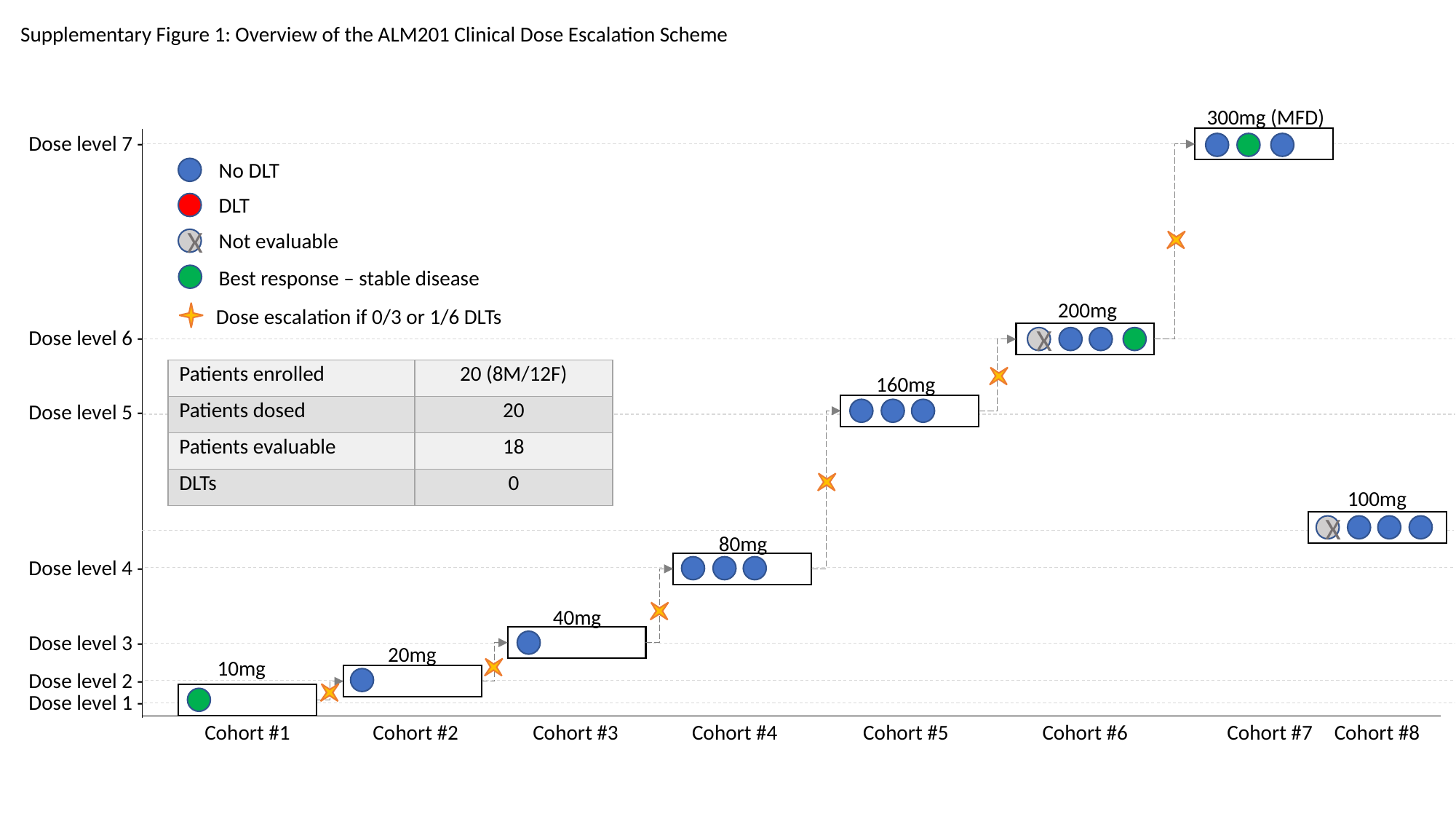

Supplementary Figure 1: Overview of the ALM201 Clinical Dose Escalation Scheme
300mg (MFD)
Dose level 7 -

No DLT

DLT

Not evaluable

X
Best response – stable disease

200mg
Dose escalation if 0/3 or 1/6 DLTs

Dose level 6 -

X

| Patients enrolled | 20 (8M/12F) |
| --- | --- |
| Patients dosed | 20 |
| Patients evaluable | 18 |
| DLTs | 0 |

160mg
Dose level 5 -

100mg

X

80mg
Dose level 4 -

40mg

Dose level 3 -

20mg
10mg

Dose level 2 -

Dose level 1 -

Cohort #1
Cohort #2
Cohort #3
Cohort #4
Cohort #5
Cohort #6
Cohort #7
Cohort #8